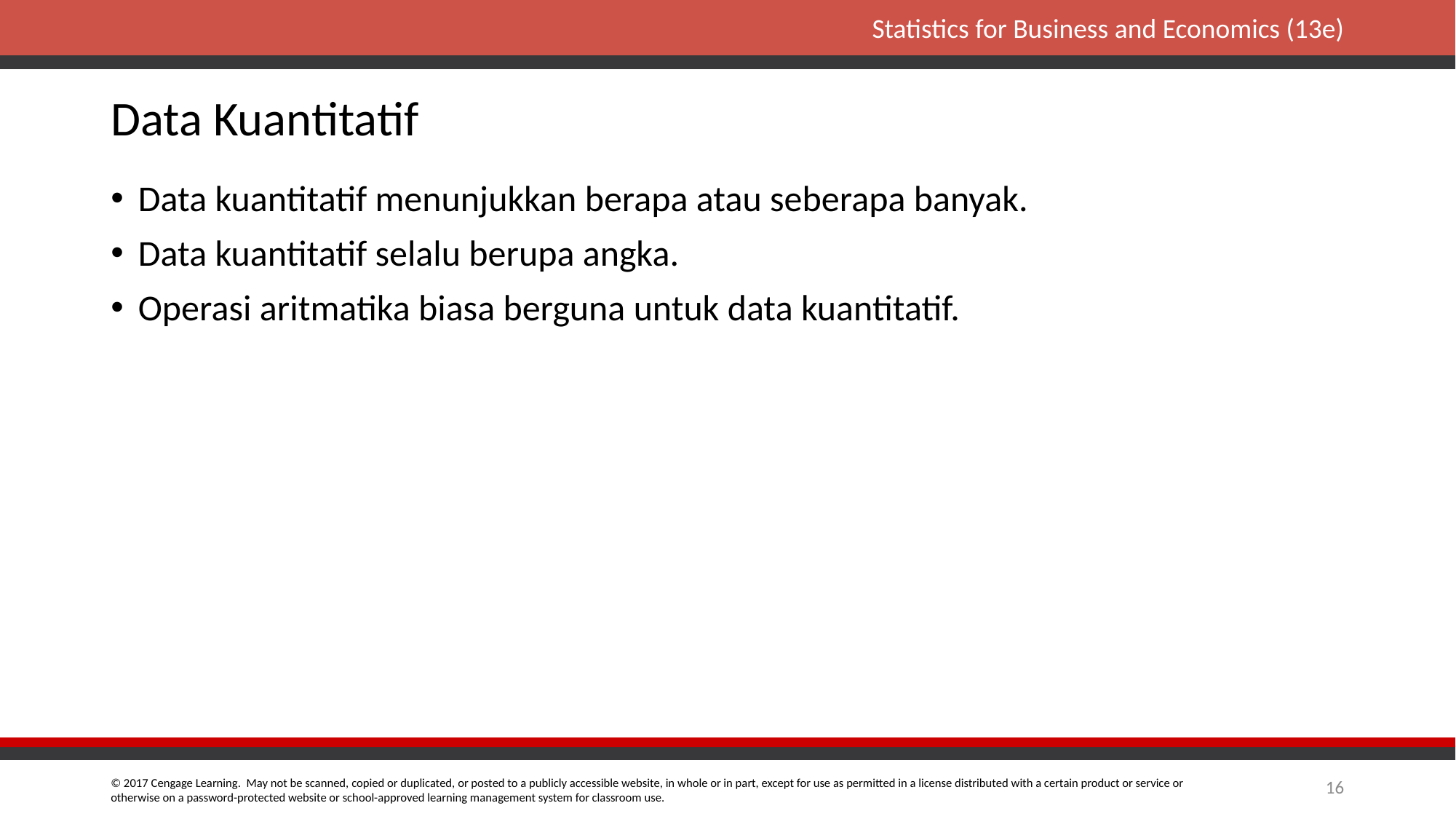

# Data Kuantitatif
Data kuantitatif menunjukkan berapa atau seberapa banyak.
Data kuantitatif selalu berupa angka.
Operasi aritmatika biasa berguna untuk data kuantitatif.

16